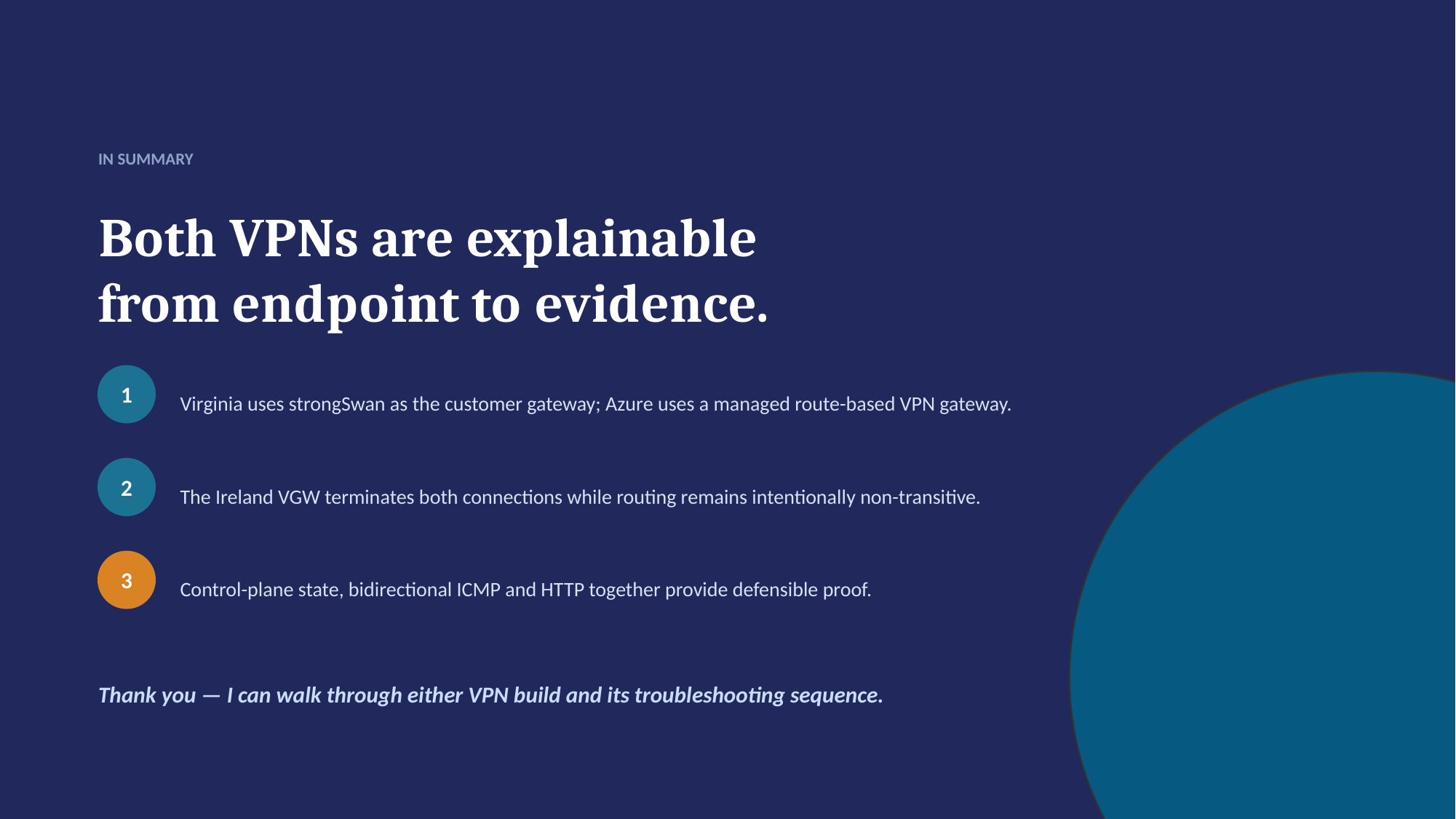

IN SUMMARY
Both VPNs are explainable
from endpoint to evidence.

1
Virginia uses strongSwan as the customer gateway; Azure uses a managed route-based VPN gateway.

2
The Ireland VGW terminates both connections while routing remains intentionally non-transitive.

3
Control-plane state, bidirectional ICMP and HTTP together provide defensible proof.
Thank you — I can walk through either VPN build and its troubleshooting sequence.